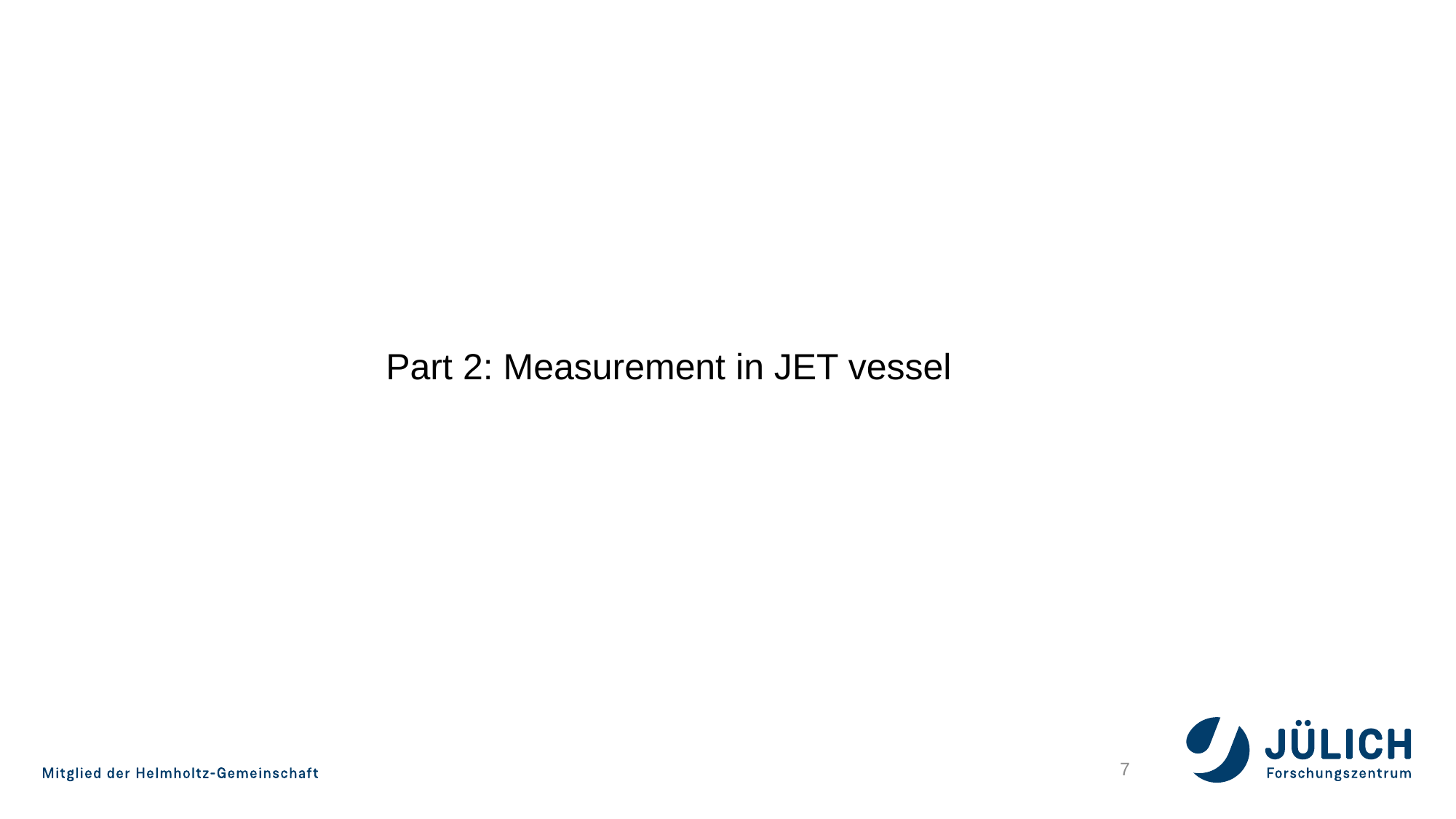

Part 2: Measurement in JET vessel
7